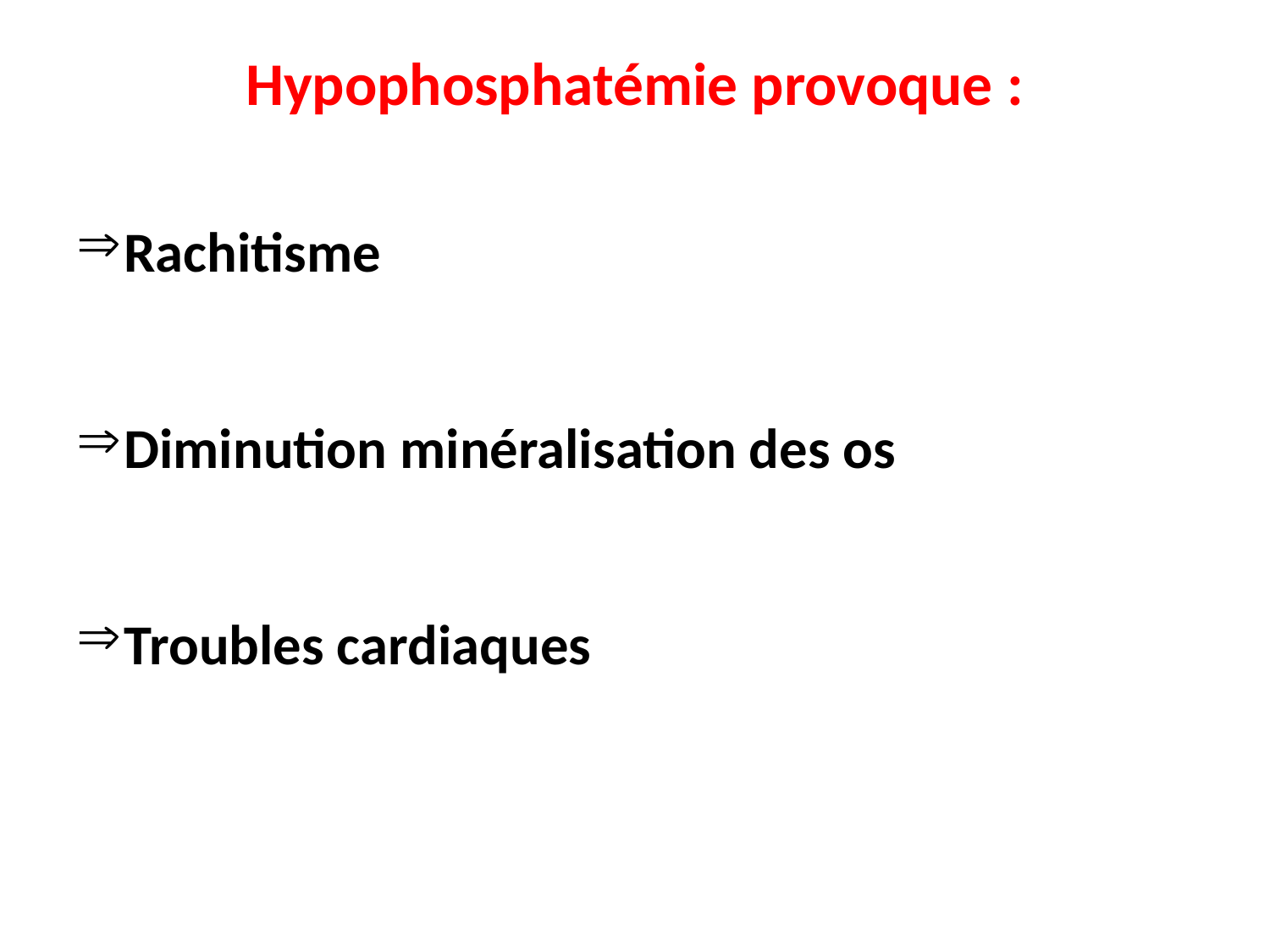

# Hypophosphatémie provoque :
Rachitisme

Diminution minéralisation des os

Troubles cardiaques